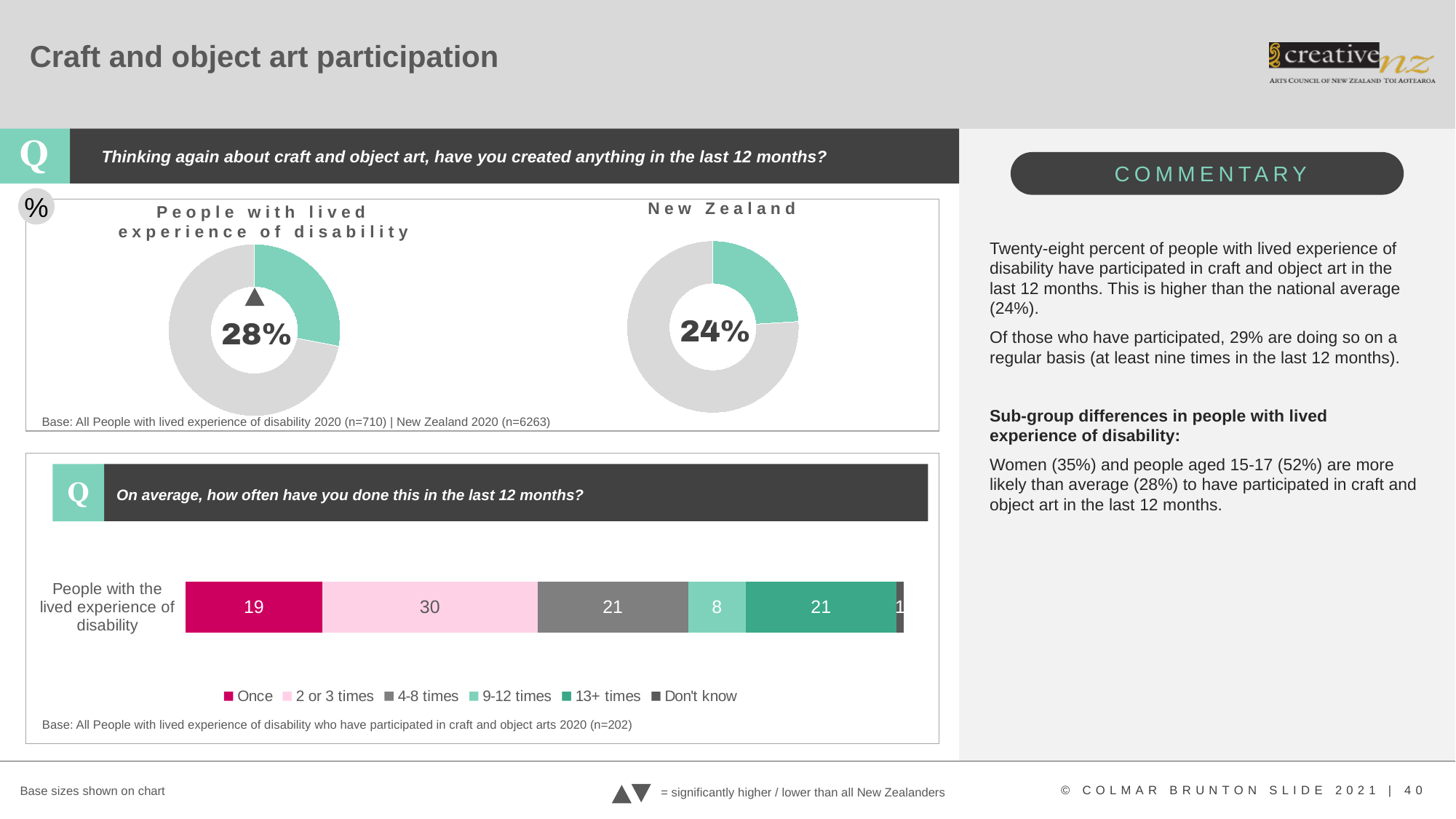

# Craft and object art participation
Thinking again about craft and object art, have you created anything in the last 12 months?
%
New Zealand
People with lived experience of disability

### Chart

| Category | Column1 |
|---|---|
| Engaged | 0.24 |
| Did not engage | 0.76 |

### Chart

| Category | Column1 |
|---|---|
| Engaged | 0.28 |
| Did not engage | 0.72 |
Twenty-eight percent of people with lived experience of disability have participated in craft and object art in the last 12 months. This is higher than the national average (24%).
Of those who have participated, 29% are doing so on a regular basis (at least nine times in the last 12 months).

Sub-group differences in people with lived experience of disability:
Women (35%) and people aged 15-17 (52%) are more likely than average (28%) to have participated in craft and object art in the last 12 months.

24%
28%
Base: All People with lived experience of disability 2020 (n=710) | New Zealand 2020 (n=6263)

Q

On average, how often have you done this in the last 12 months?

### Chart

| Category | Once | 2 or 3 times | 4-8 times | 9-12 times | 13+ times | Don't know |
|---|---|---|---|---|---|---|
| People with the lived experience of disability | 19.0 | 30.0 | 21.0 | 8.0 | 21.0 | 1.0 |
Base: All People with lived experience of disability who have participated in craft and object arts 2020 (n=202)
Base sizes shown on chart
= significantly higher / lower than all New Zealanders